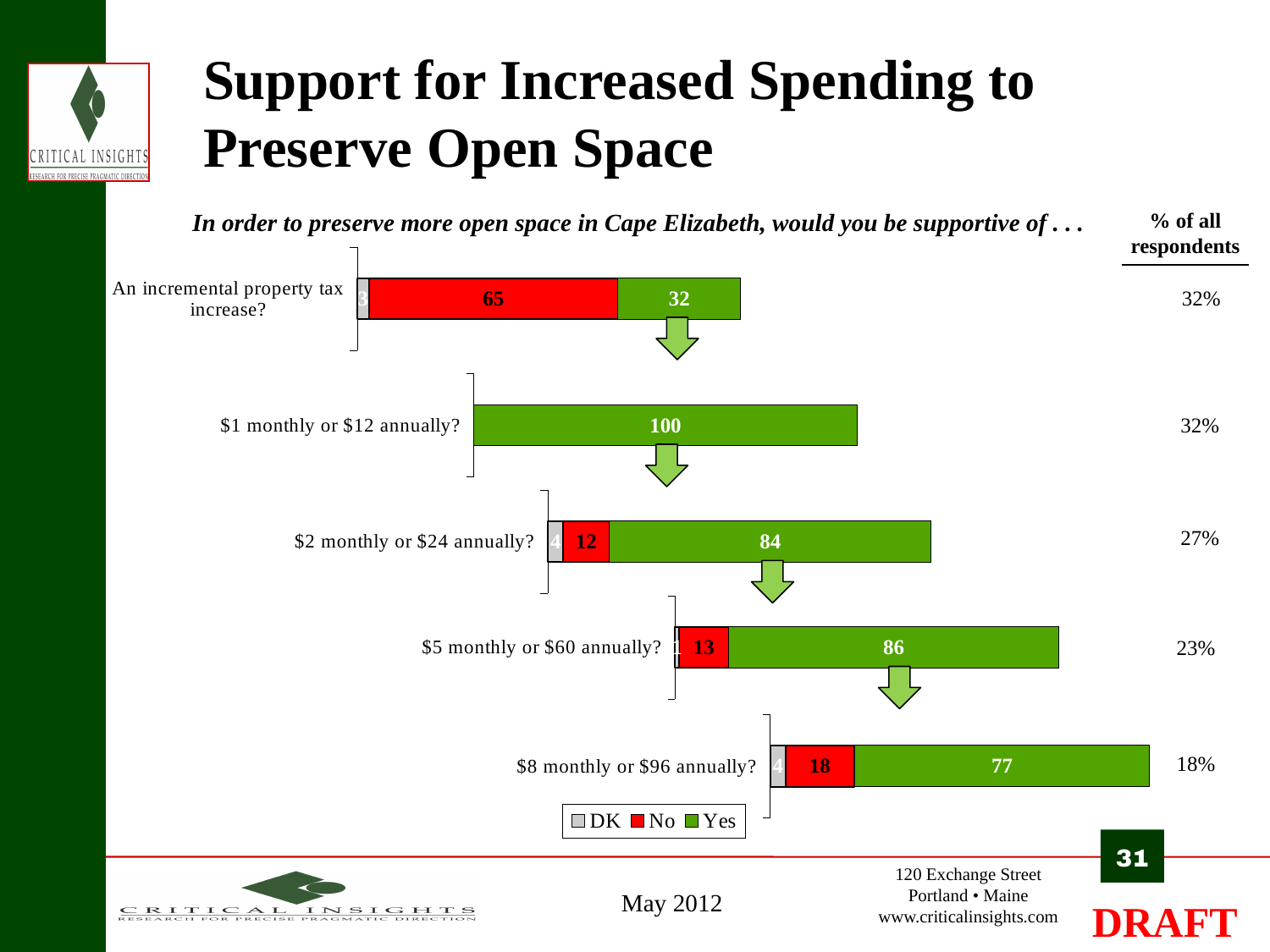

# Support for Increased Spending to Preserve Open Space
In order to preserve more open space in Cape Elizabeth, would you be supportive of . . .
% of all respondents

### Chart

| Category | DK | No | Yes |
|---|---|---|---|
| An incremental property tax increase? | 3.0 | 65.0 | 32.0 |
32%

### Chart

| Category | DK | No | Yes |
|---|---|---|---|
| $1 monthly or $12 annually? | None | None | 100.0 |
32%

### Chart

| Category | DK | No | Yes |
|---|---|---|---|
| $2 monthly or $24 annually? | 4.0 | 12.0 | 84.0 |
27%

### Chart

| Category | DK | No | Yes |
|---|---|---|---|
| $5 monthly or $60 annually? | 1.0 | 13.0 | 86.0 |
23%

### Chart

| Category | DK | No | Yes |
|---|---|---|---|
| $8 monthly or $96 annually? | 4.0 | 18.0 | 77.0 |
18%
31
May 2012